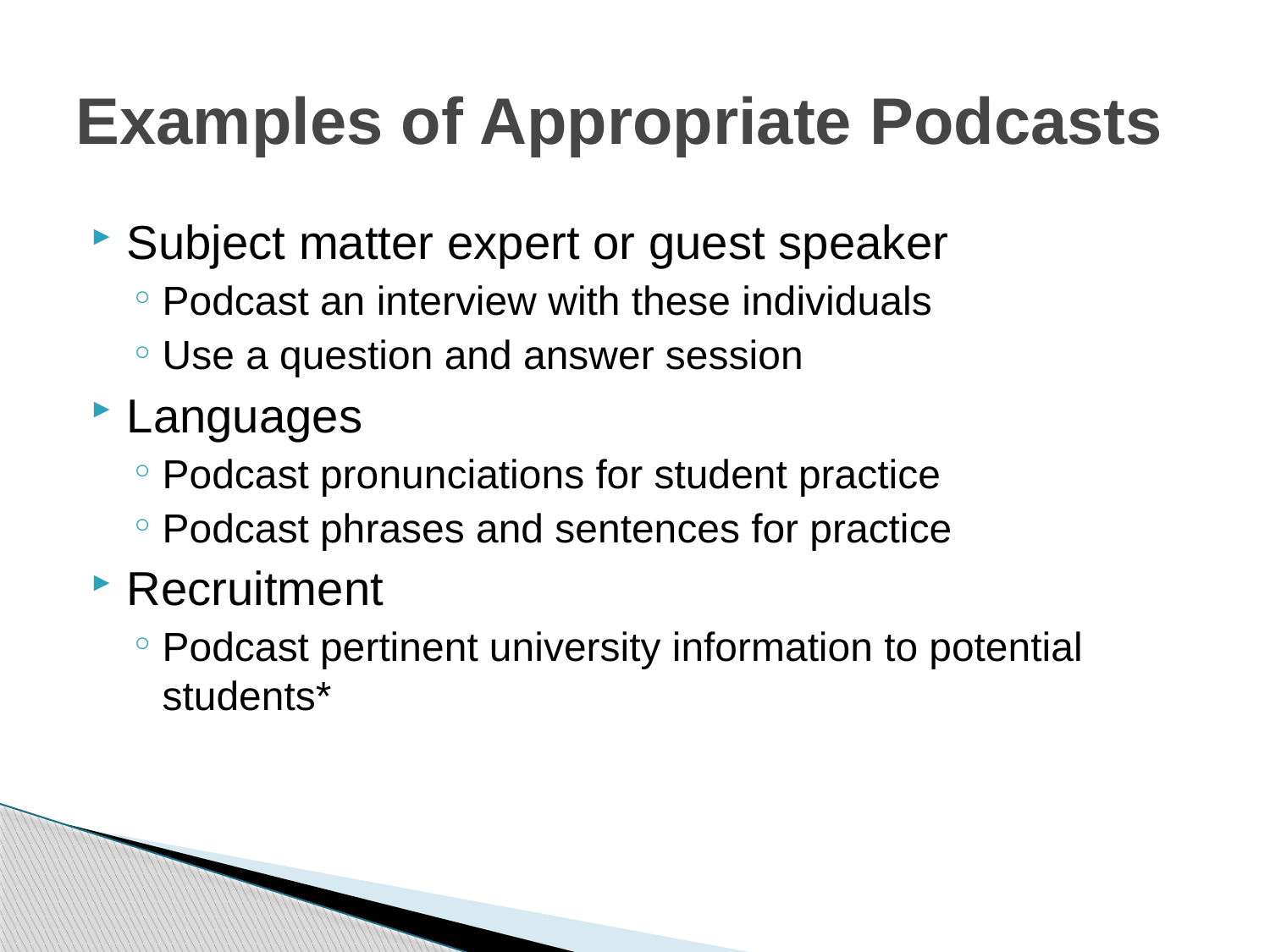

# Examples of Appropriate Podcasts
Subject matter expert or guest speaker
Podcast an interview with these individuals
Use a question and answer session
Languages
Podcast pronunciations for student practice
Podcast phrases and sentences for practice
Recruitment
Podcast pertinent university information to potential students*